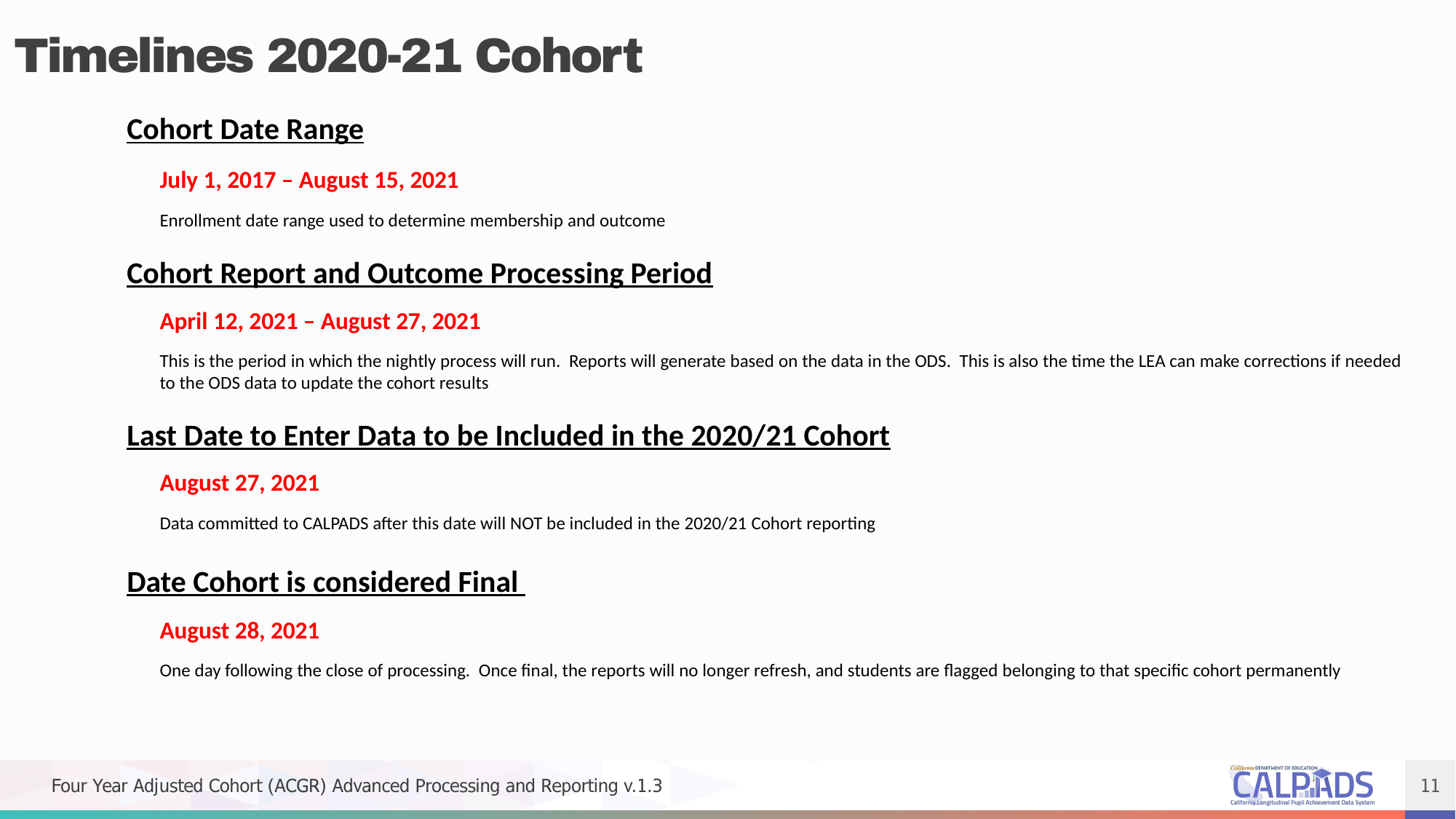

# Timelines​ 2020-21 Cohort
Cohort Date Range  ​
July 1, 2017 – August 15, 2021​
Enrollment date range used to determine membership and outcome​​
Cohort Report and Outcome Processing Period  ​
April 12, 2021 – August 27, 2021
This is the period in which the nightly process will run.  Reports will generate based on the data in the ODS.  This is also the time the LEA can make corrections if needed to the ODS data to update the cohort results​
Last Date to Enter Data to be Included in the 2020/21 Cohort
August 27, 2021
Data committed to CALPADS​ after this date will NOT be included in the 2020/21 Cohort reporting
Date Cohort is considered Final    ​
August 28, 2021
One day following the close of processing.  Once final, the reports will no longer refresh, and students are flagged belonging to that specific cohort permanently​

Four Year Adjusted Cohort (ACGR) Advanced Processing and Reporting v.1.3
11